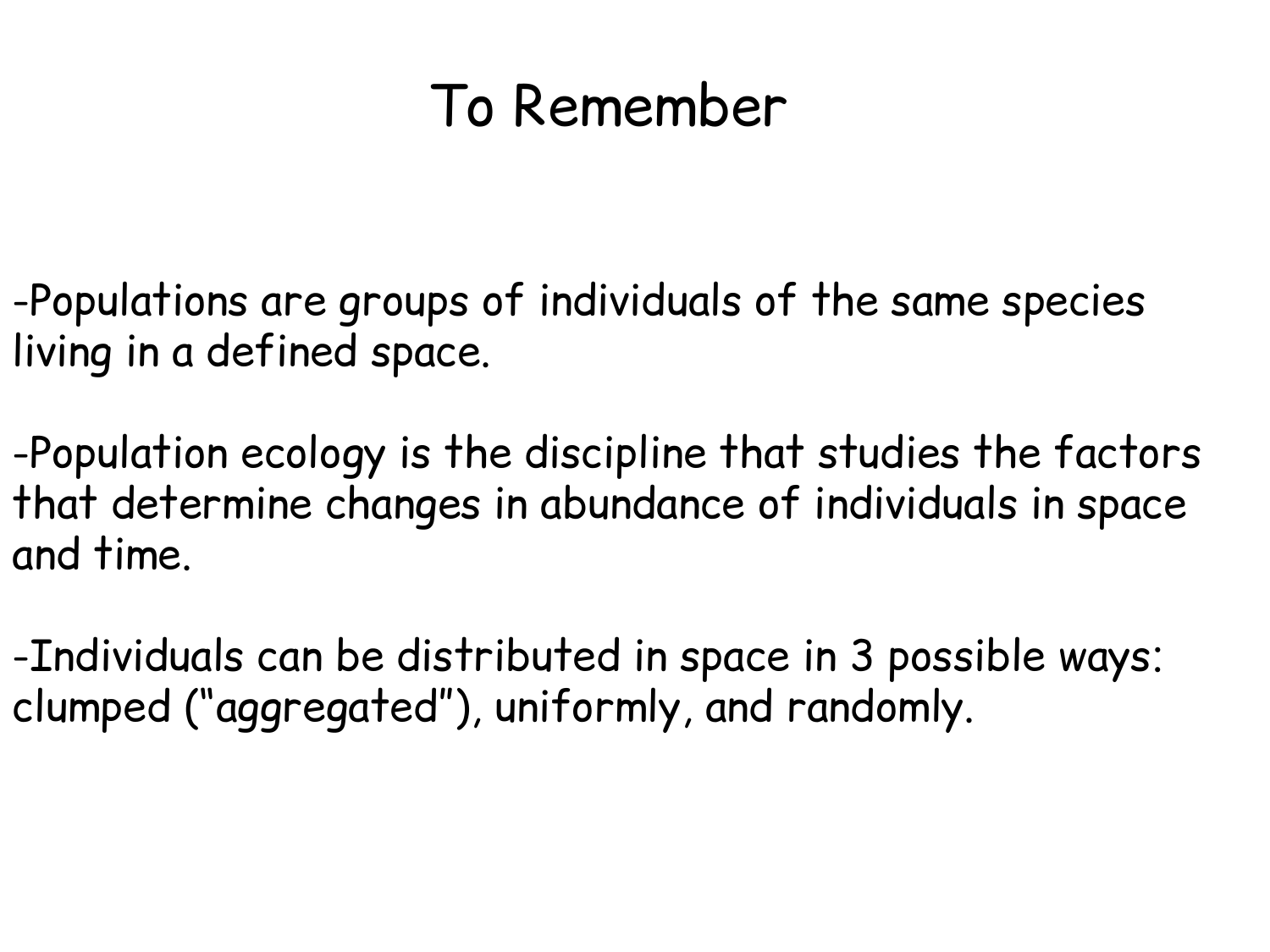

To Remember

-Populations are groups of individuals of the same species living in a defined space.

-Population ecology is the discipline that studies the factors that determine changes in abundance of individuals in space and time.

-Individuals can be distributed in space in 3 possible ways: clumped (“aggregated”), uniformly, and randomly.